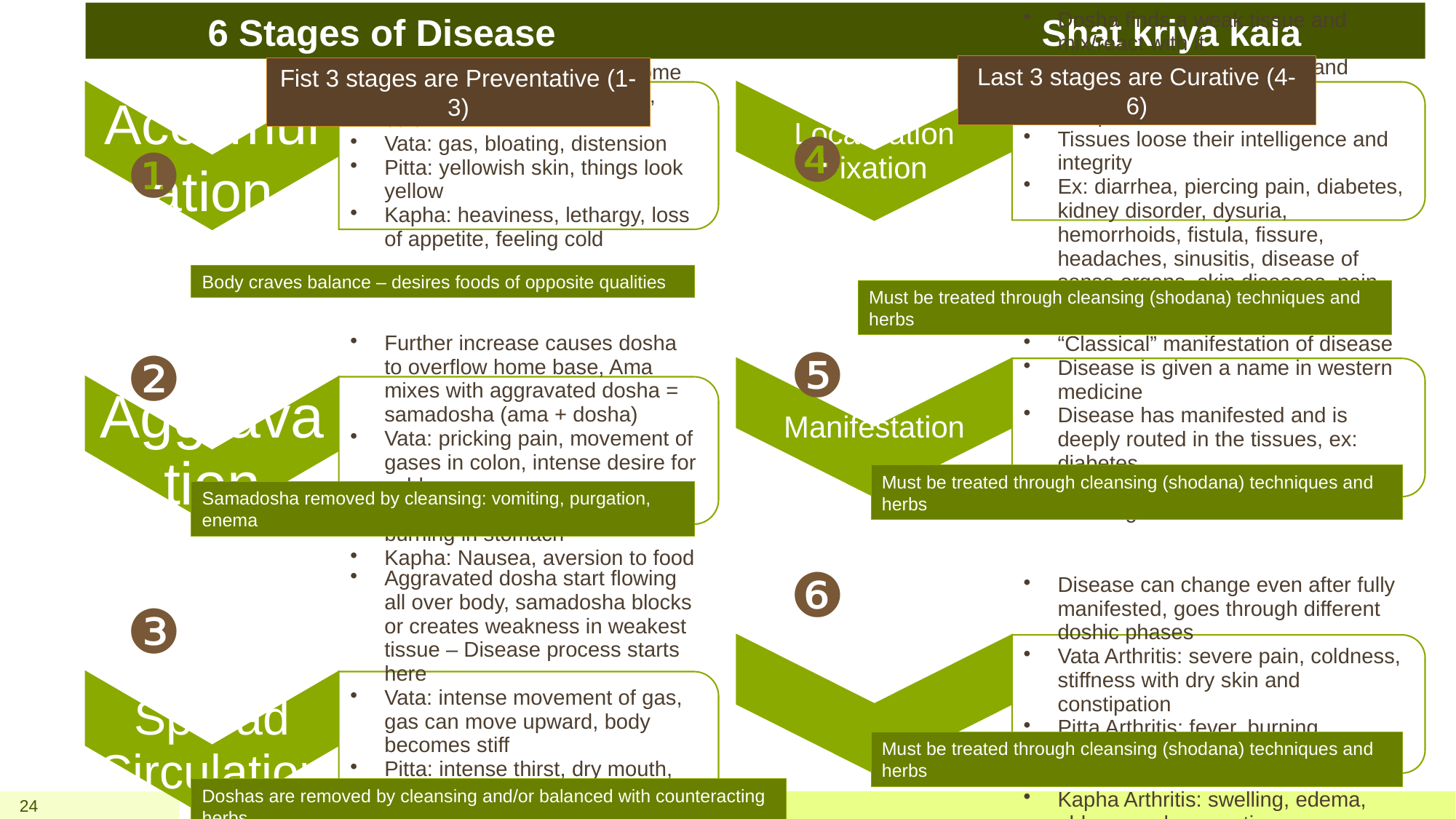

# 6 Stages of Disease                                               Shat kriya kala
Last 3 stages are Curative (4-6)
Fist 3 stages are Preventative (1-3)
Pitta: yellowish skin, things look yellow
Aggravation
Further increase causes dosha to overflow home base, Ama mixes with aggravated dosha = samadosha (ama + dosha)
Spread Circulation
Aggravated dosha start flowing all over body, samadosha blocks or creates weakness in weakest tissue – Disease process starts here
Vata: gas, bloating, distension
Kapha: heaviness, lethargy, loss of appetite, feeling cold
Kapha: Nausea, aversion to food
Vata: pricking pain, movement of gases in colon, intense desire for coldness
Vata: intense movement of gas, gas can move upward, body becomes stiff
Localization Fixation
Manifestation
“Classical” manifestation of disease
Disease can change even after fully manifested, goes through different doshic phases
Tissues loose their intelligence and integrity
Ex: diarrhea, piercing pain, diabetes, kidney disorder, dysuria, hemorrhoids, fistula, fissure, headaches, sinusitis, disease of sense organs, skin diseases, pain
Disease is given a name in western medicine
Vata Arthritis: severe pain, coldness, stiffness with dry skin and constipation
❹
❶
Body craves balance – desires foods of opposite qualities
Must be treated through cleansing (shodana) techniques and herbs
❺
❷
Must be treated through cleansing (shodana) techniques and herbs
Samadosha removed by cleansing: vomiting, purgation, enema
❻
❸
Must be treated through cleansing (shodana) techniques and herbs
Doshas are removed by cleansing and/or balanced with counteracting herbs
24